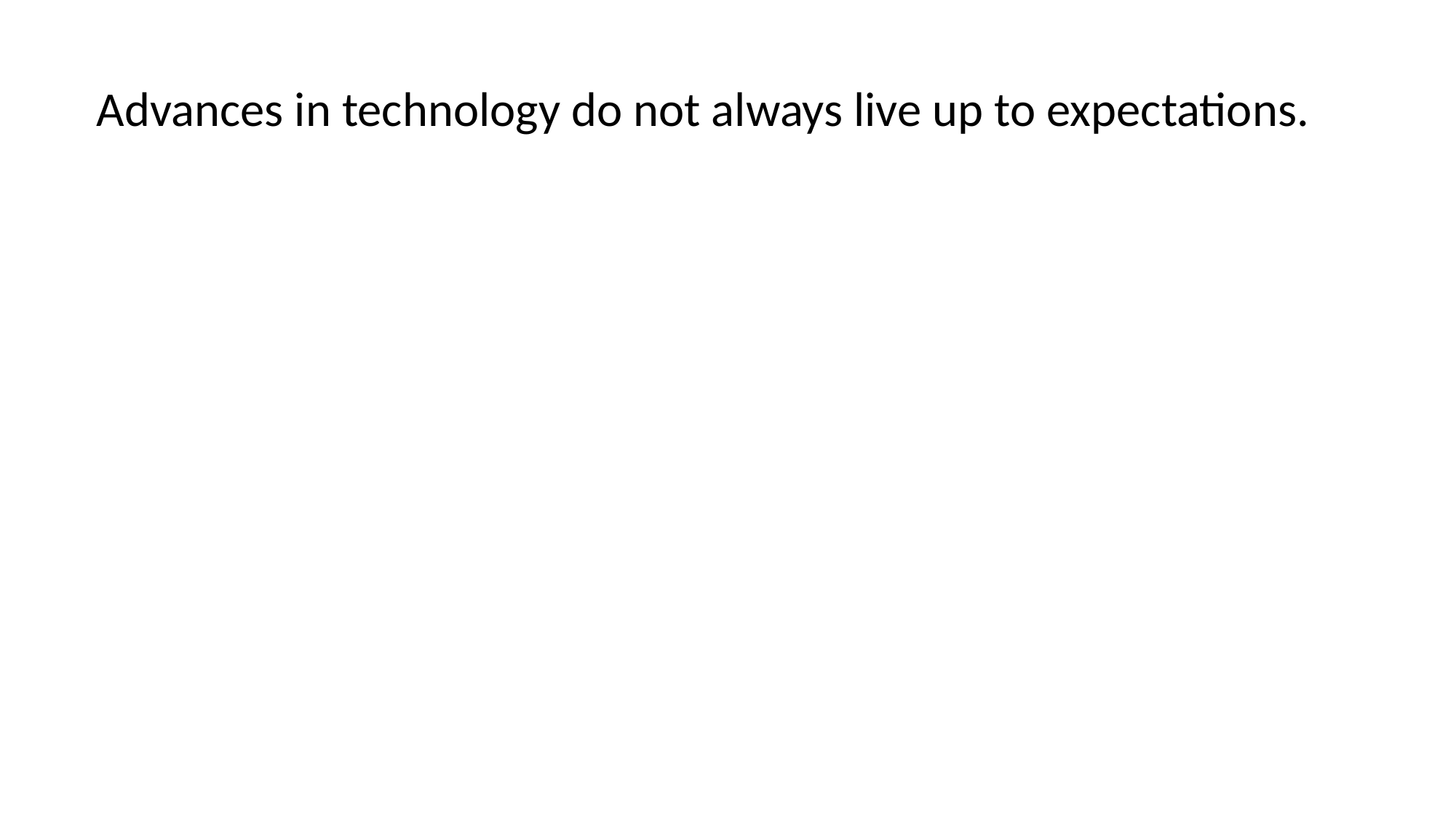

Advances in technology do not always live up to expectations.